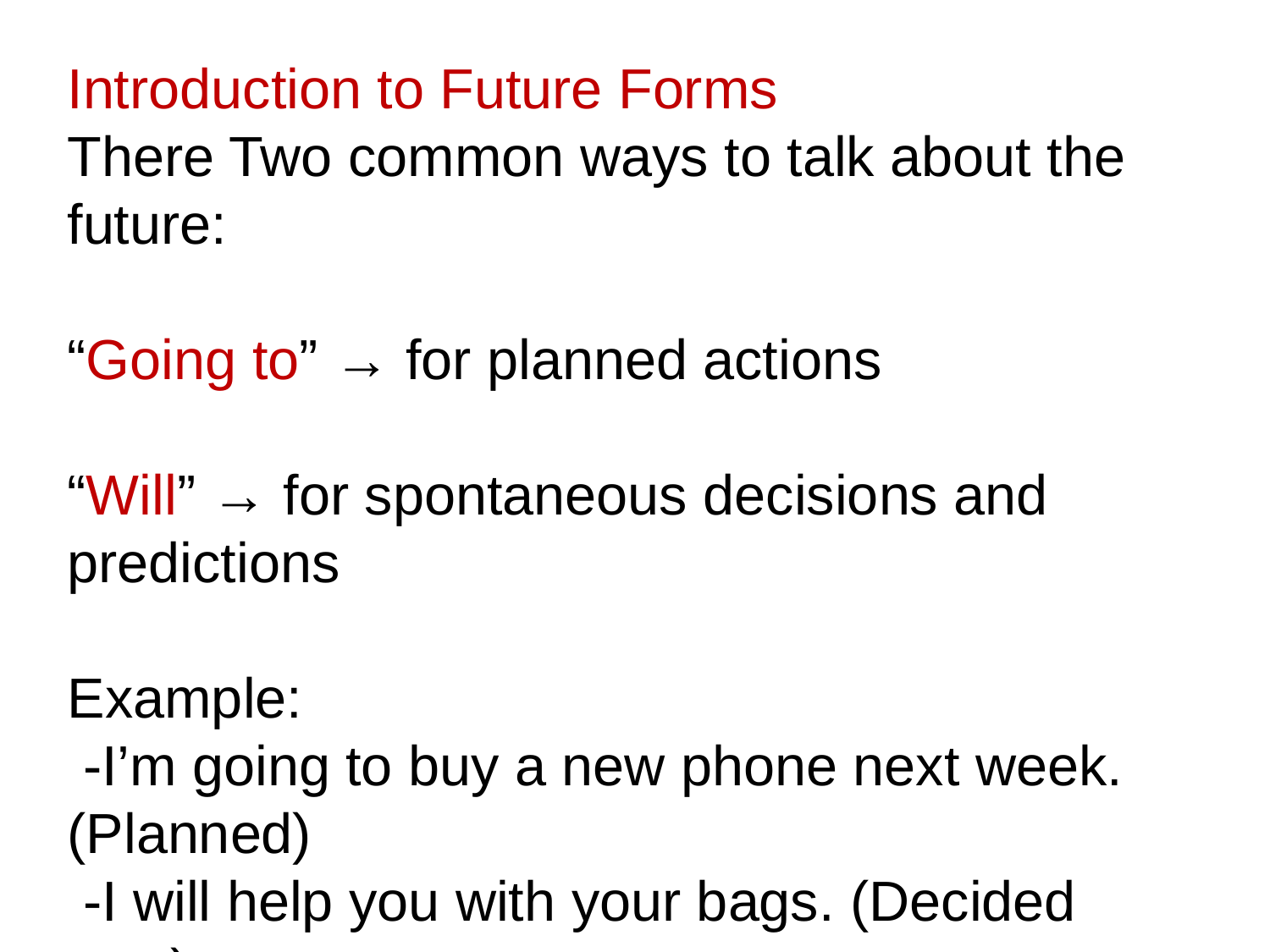

Introduction to Future Forms
There Two common ways to talk about the future:

“Going to” → for planned actions

“Will” → for spontaneous decisions and predictions

Example:
 -I’m going to buy a new phone next week. (Planned)
 -I will help you with your bags. (Decided now)